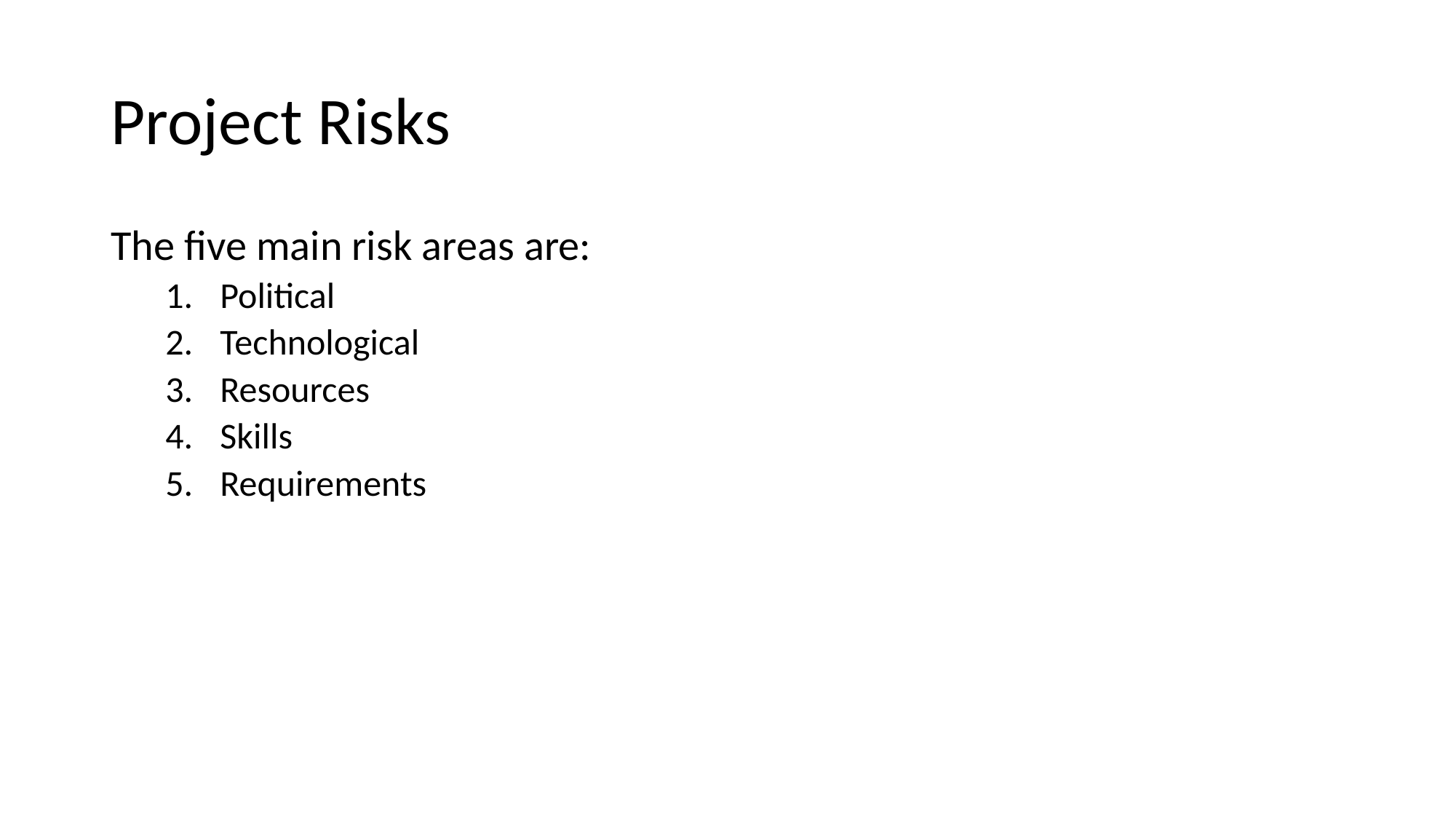

# Project Risks
The five main risk areas are:
Political
Technological
Resources
Skills
Requirements